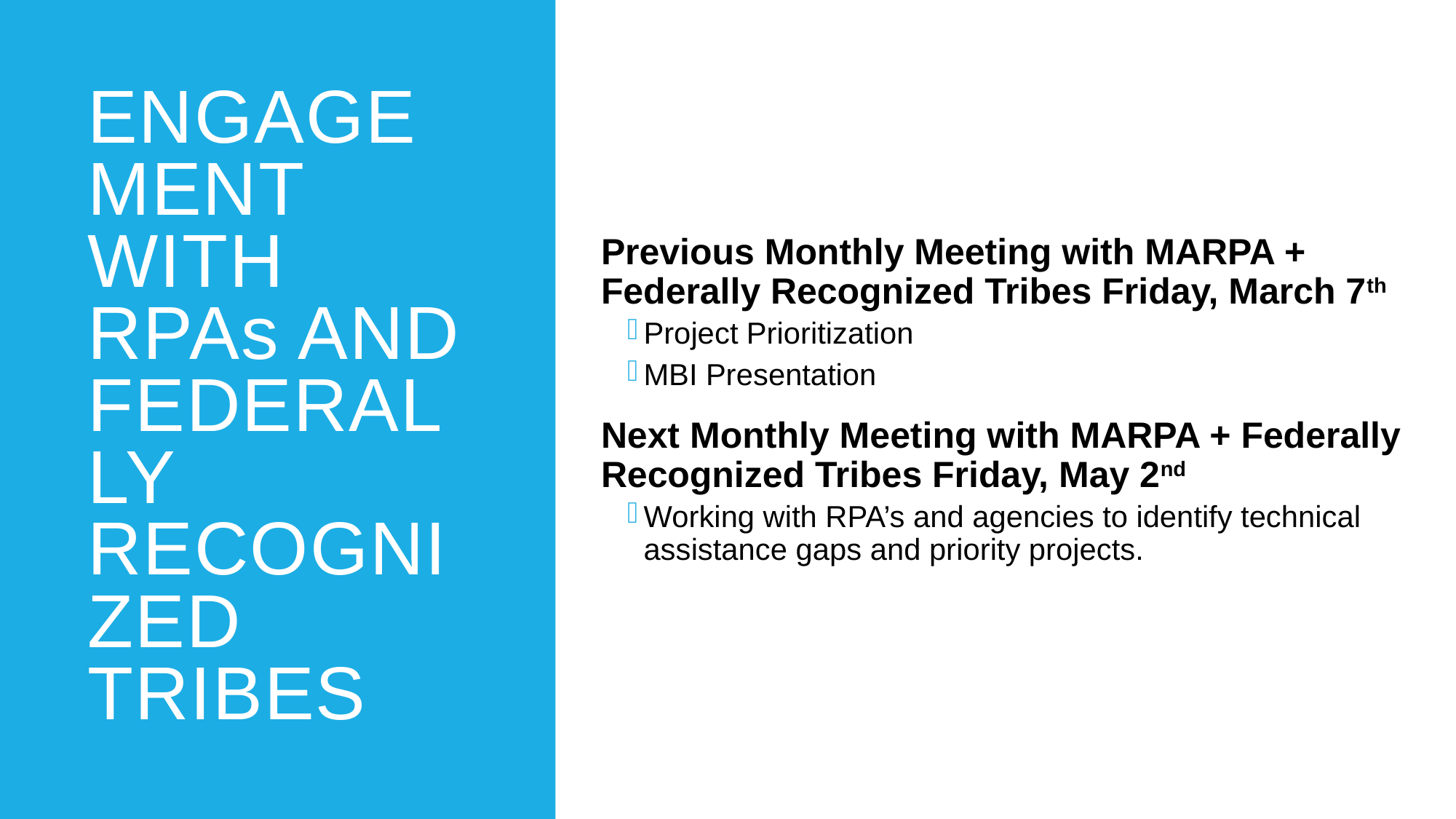

Previous Monthly Meeting with MARPA + Federally Recognized Tribes Friday, March 7th
Project Prioritization
MBI Presentation
Next Monthly Meeting with MARPA + Federally Recognized Tribes Friday, May 2nd
Working with RPA’s and agencies to identify technical assistance gaps and priority projects.

engagement with RPAs and federally recognized tribes